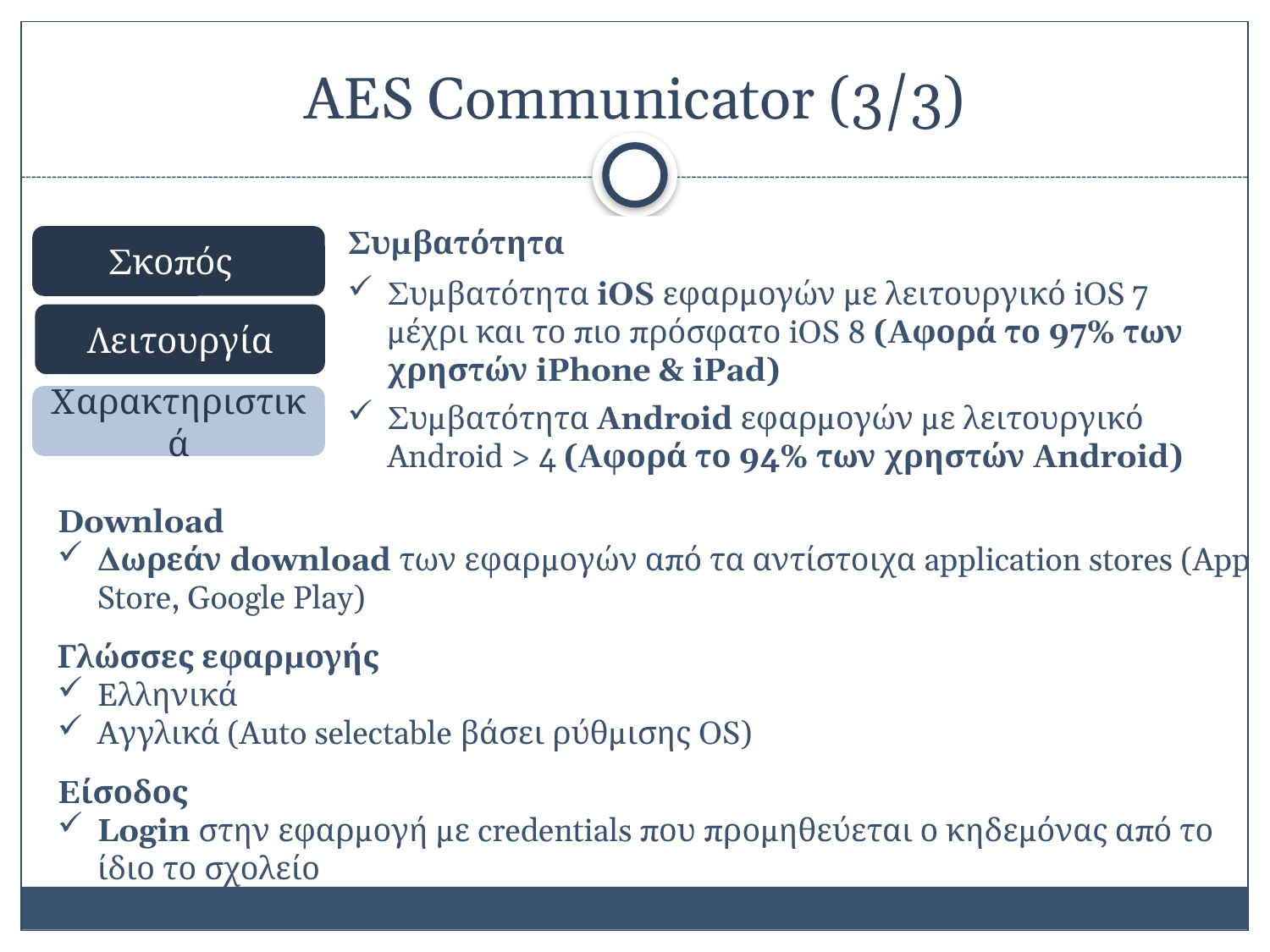

# AES Communicator (3/3)
Συμβατότητα

Συμβατότητα iOS εφαρμογών με λειτουργικό iOS 7 μέχρι και το πιο πρόσφατο iOS 8 (Αφορά το 97% των χρηστών iPhone & iPad)

Συμβατότητα Android εφαρμογών με λειτουργικό Android > 4 (Αφορά το 94% των χρηστών Android)
Σκοπός
Λειτουργία
Χαρακτηριστικά
Download
Δωρεάν download των εφαρμογών από τα αντίστοιχα application stores (Αpp Store, Google Play)

Γλώσσες εφαρμογής
Ελληνικά
Αγγλικά (Auto selectable βάσει ρύθμισης OS)

Είσοδος
Login στην εφαρμογή με credentials που προμηθεύεται ο κηδεμόνας από το ίδιο το σχολείο